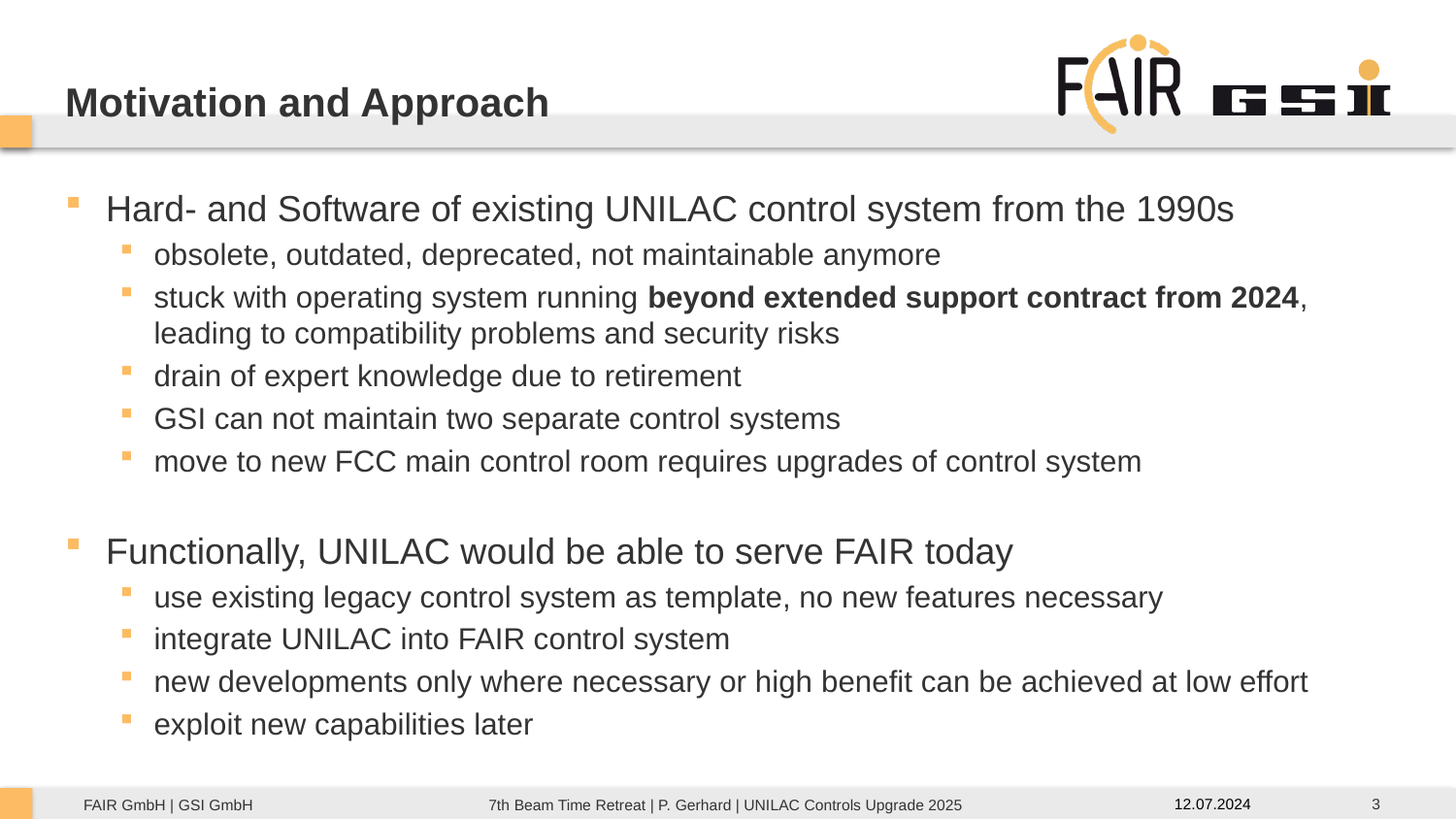

Motivation and Approach
Hard- and Software of existing UNILAC control system from the 1990s
obsolete, outdated, deprecated, not maintainable anymore
stuck with operating system running beyond extended support contract from 2024, leading to compatibility problems and security risks
drain of expert knowledge due to retirement
GSI can not maintain two separate control systems
move to new FCC main control room requires upgrades of control system

Functionally, UNILAC would be able to serve FAIR today
use existing legacy control system as template, no new features necessary
integrate UNILAC into FAIR control system
new developments only where necessary or high benefit can be achieved at low effort
exploit new capabilities later
3
12.07.2024
7th Beam Time Retreat | P. Gerhard | UNILAC Controls Upgrade 2025